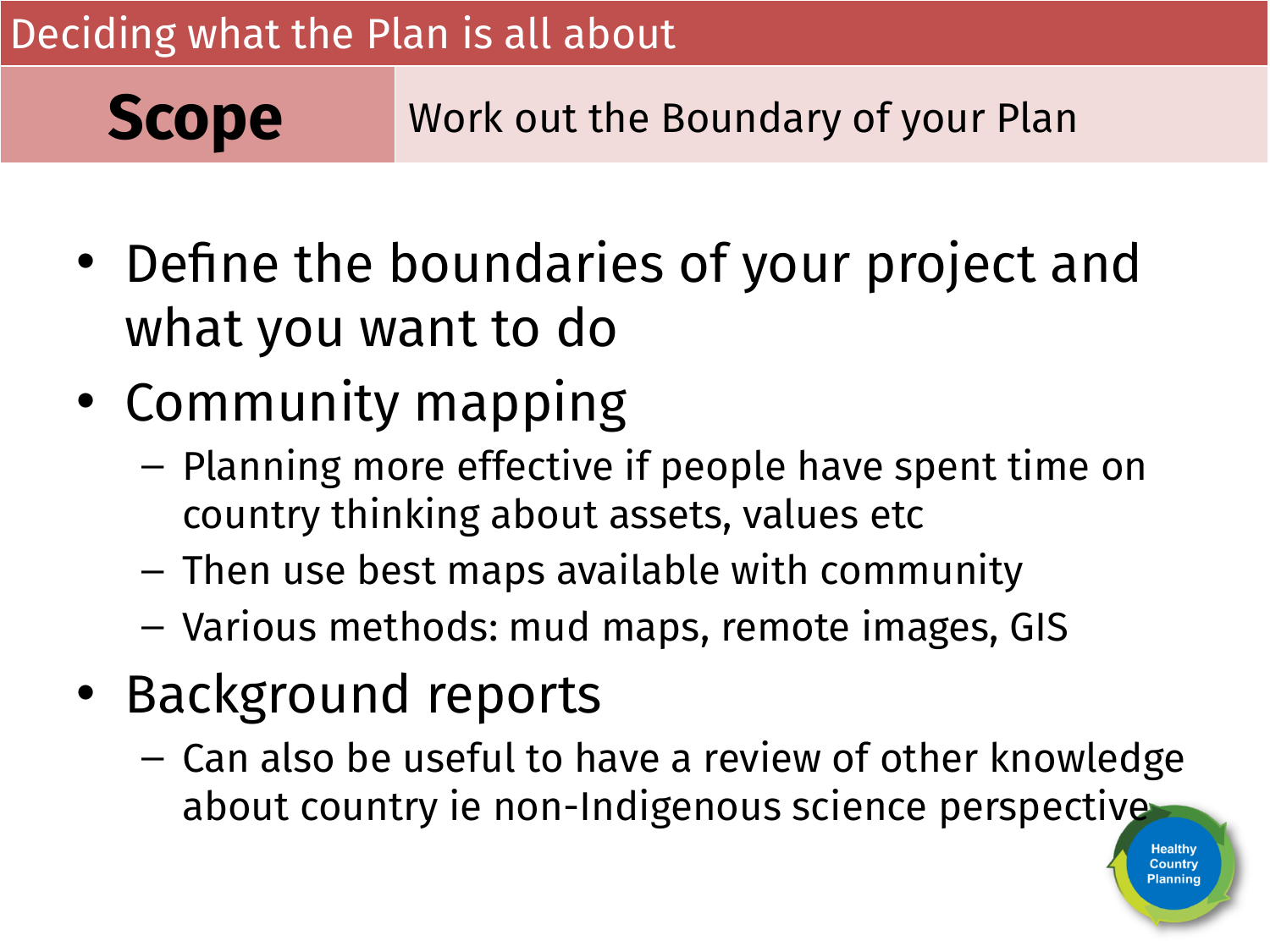

Deciding what the Plan is all about
Scope
Work out the Boundary of your Plan
Define the boundaries of your project and what you want to do
Community mapping
Planning more effective if people have spent time on country thinking about assets, values etc
Then use best maps available with community
Various methods: mud maps, remote images, GIS
Background reports
Can also be useful to have a review of other knowledge about country ie non-Indigenous science perspective